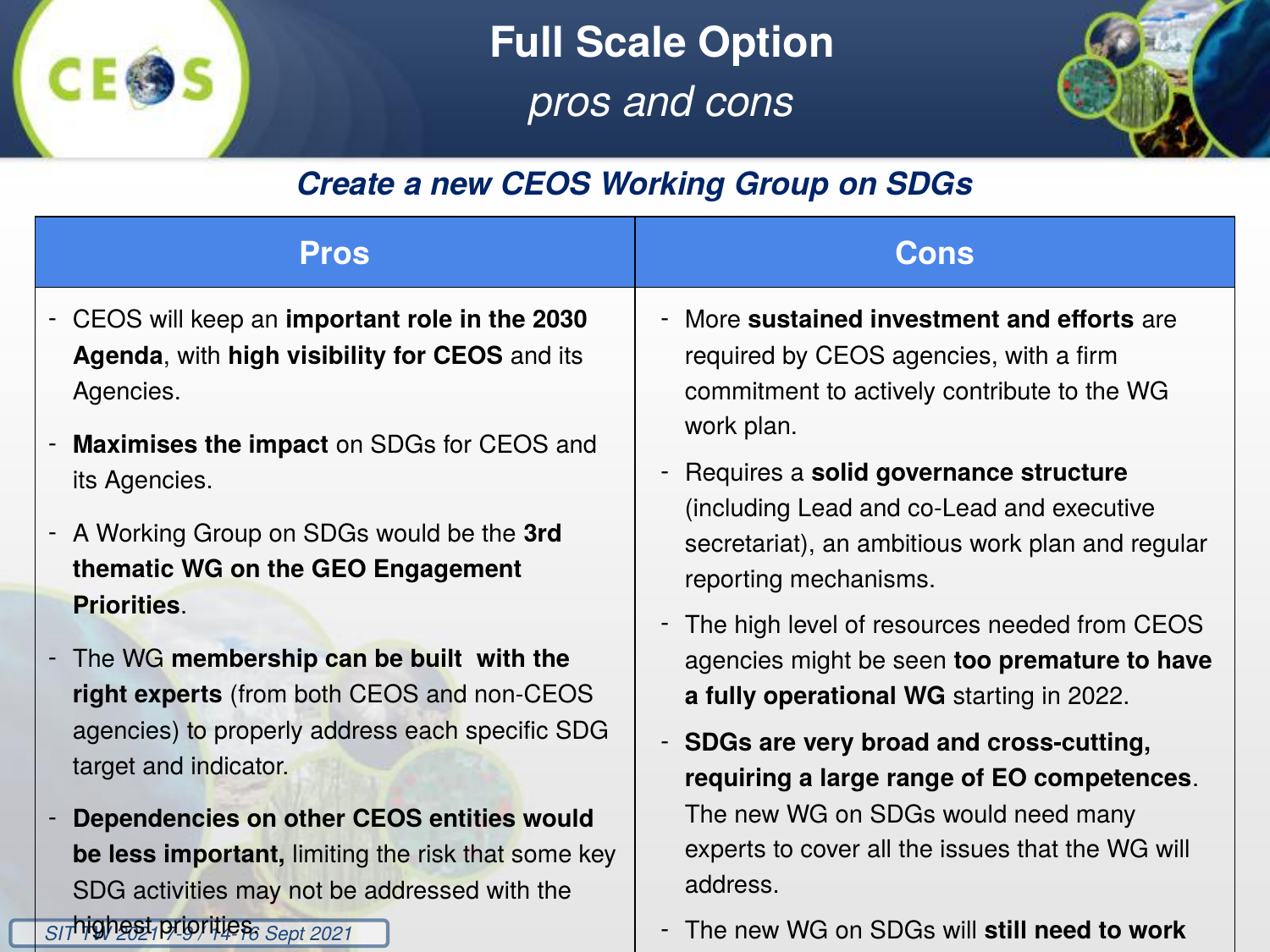

Full Scale Option
pros and cons
Create a new CEOS Working Group on SDGs

| Pros | Cons |
| --- | --- |
| CEOS will keep an important role in the 2030 Agenda, with high visibility for CEOS and its Agencies. Maximises the impact on SDGs for CEOS and its Agencies. A Working Group on SDGs would be the 3rd thematic WG on the GEO Engagement Priorities. The WG membership can be built with the right experts (from both CEOS and non-CEOS agencies) to properly address each specific SDG target and indicator. Dependencies on other CEOS entities would be less important, limiting the risk that some key SDG activities may not be addressed with the highest priorities. | More sustained investment and efforts are required by CEOS agencies, with a firm commitment to actively contribute to the WG work plan. Requires a solid governance structure (including Lead and co-Lead and executive secretariat), an ambitious work plan and regular reporting mechanisms. The high level of resources needed from CEOS agencies might be seen too premature to have a fully operational WG starting in 2022. SDGs are very broad and cross-cutting, requiring a large range of EO competences. The new WG on SDGs would need many experts to cover all the issues that the WG will address. The new WG on SDGs will still need to work closely with the other CEOS entities (VCs, WGs, SEO) to benefit from their expertise. |